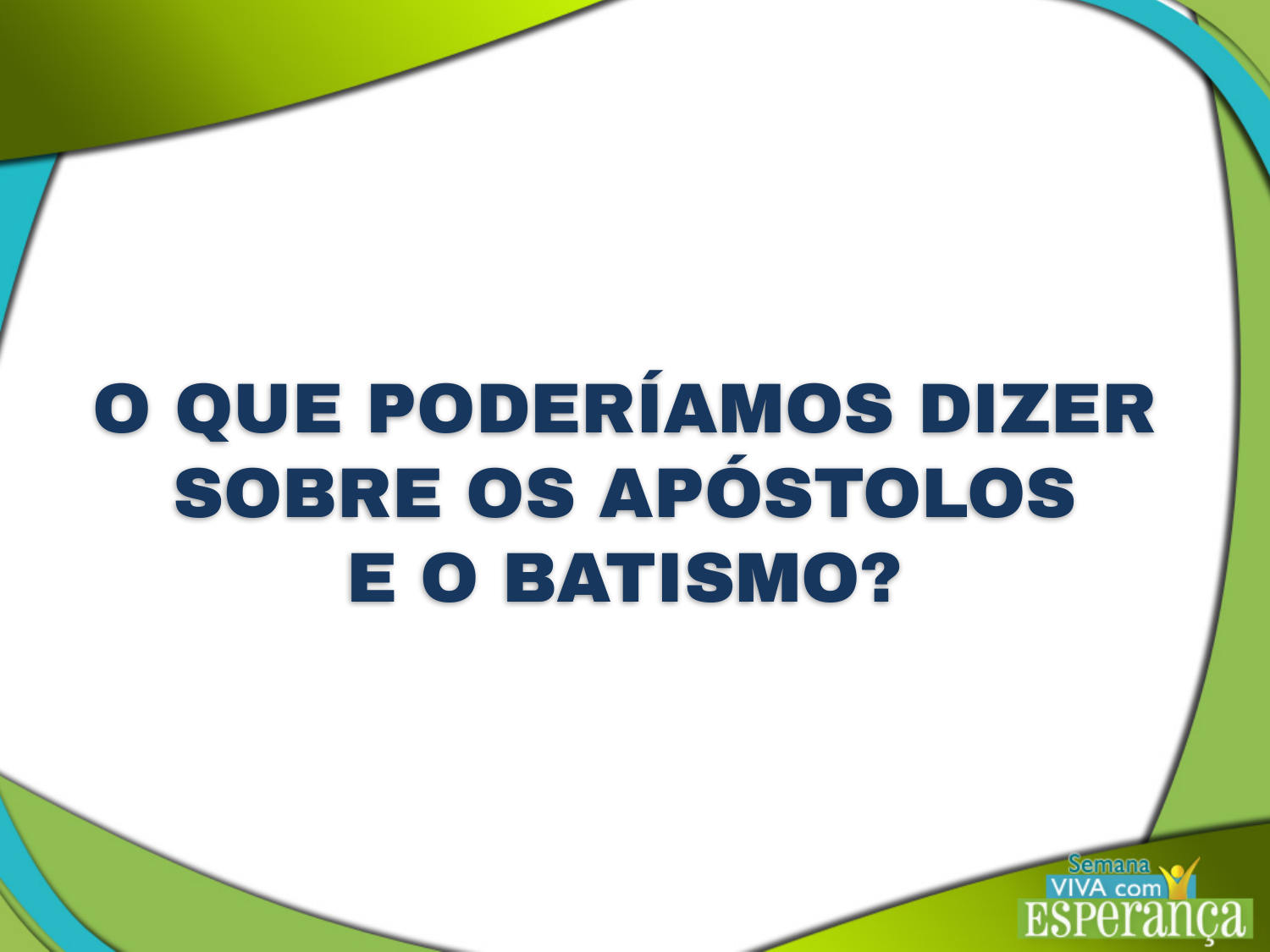

O QUE PODERÍAMOS DIZER SOBRE OS APÓSTOLOS
E O BATISMO?